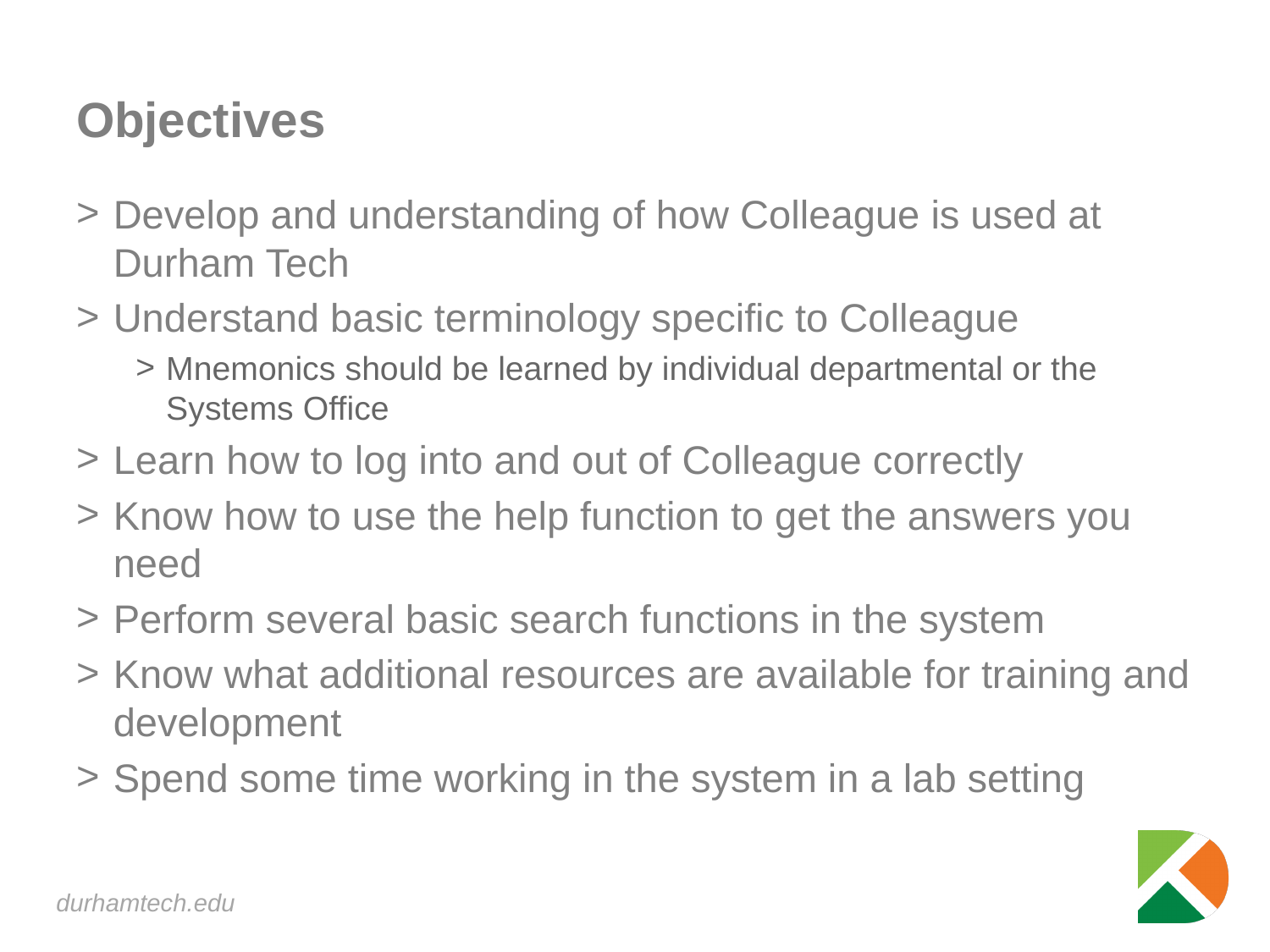

# Objectives
Develop and understanding of how Colleague is used at Durham Tech
Understand basic terminology specific to Colleague
Mnemonics should be learned by individual departmental or the Systems Office
Learn how to log into and out of Colleague correctly
Know how to use the help function to get the answers you need
Perform several basic search functions in the system
Know what additional resources are available for training and development
Spend some time working in the system in a lab setting